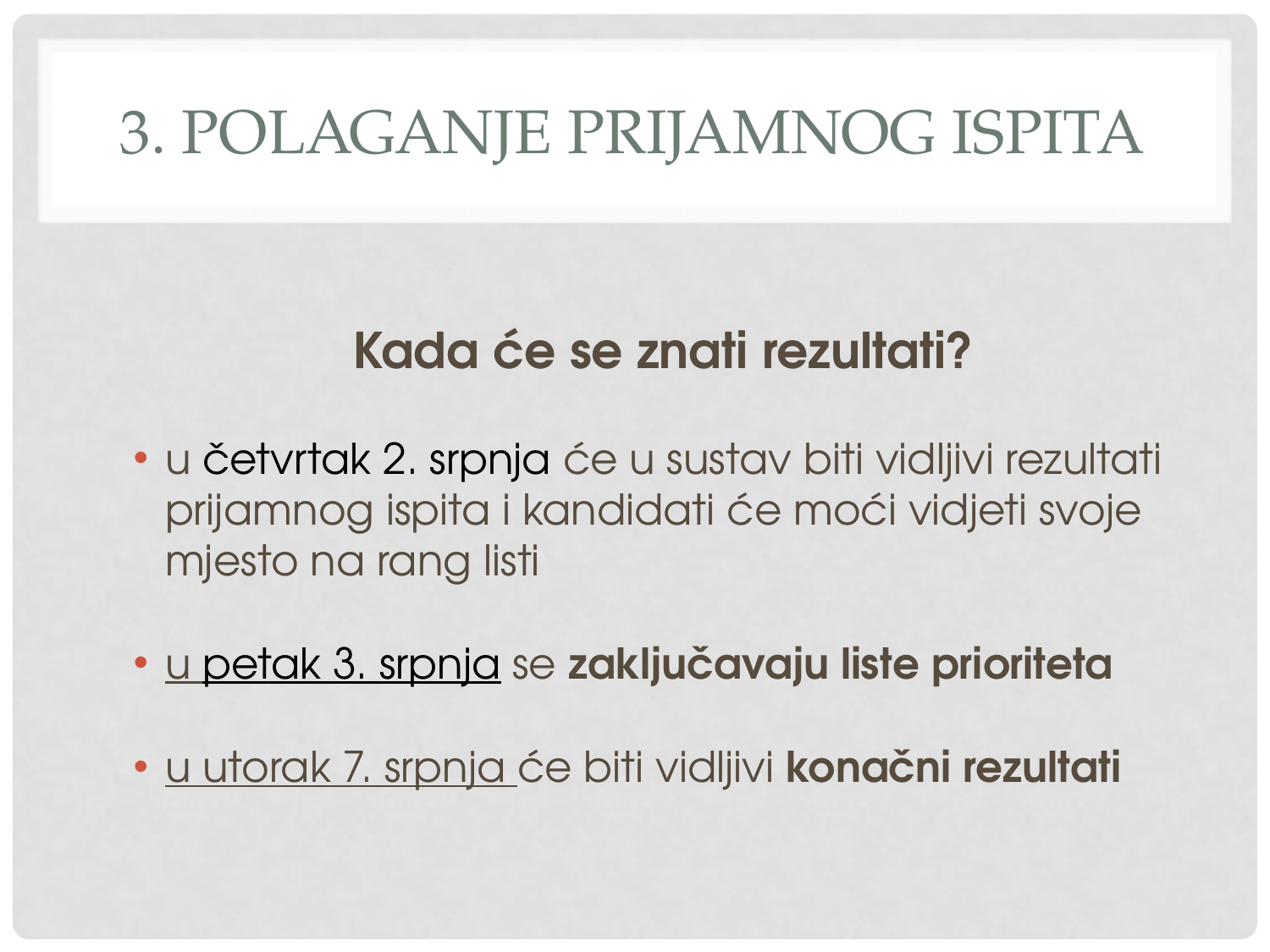

# 3. Polaganje prijamnog ispita
Kada će se znati rezultati?
u četvrtak 2. srpnja će u sustav biti vidljivi rezultati prijamnog ispita i kandidati će moći vidjeti svoje mjesto na rang listi
u petak 3. srpnja se zaključavaju liste prioriteta
u utorak 7. srpnja će biti vidljivi konačni rezultati